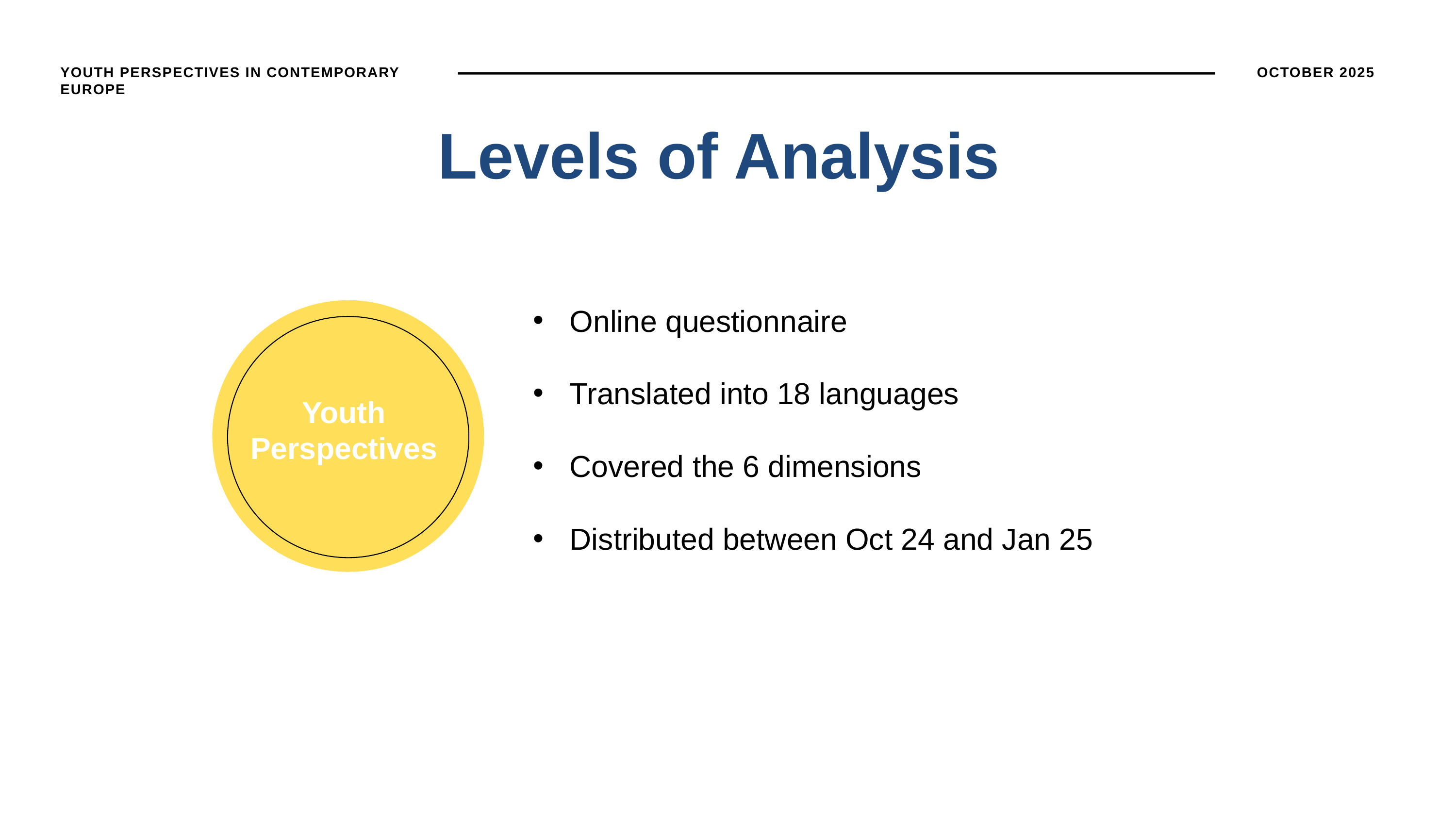

YOUTH PERSPECTIVES IN CONTEMPORARY EUROPE
OCTOBER 2025

Levels of Analysis
Online questionnaire

Translated into 18 languages

Covered the 6 dimensions

Distributed between Oct 24 and Jan 25

Youth
Perspectives